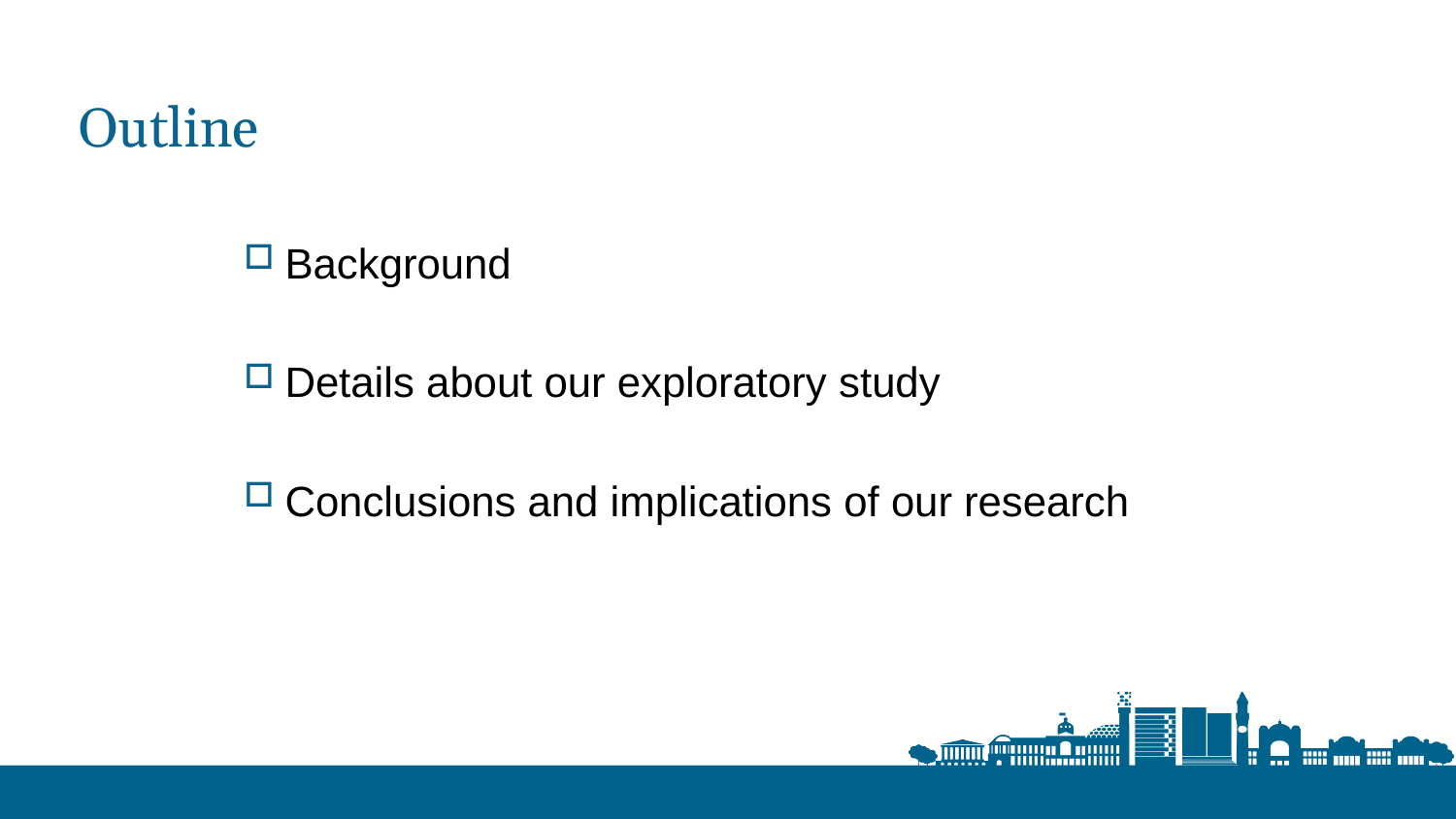

# Outline
Background

Details about our exploratory study

Conclusions and implications of our research